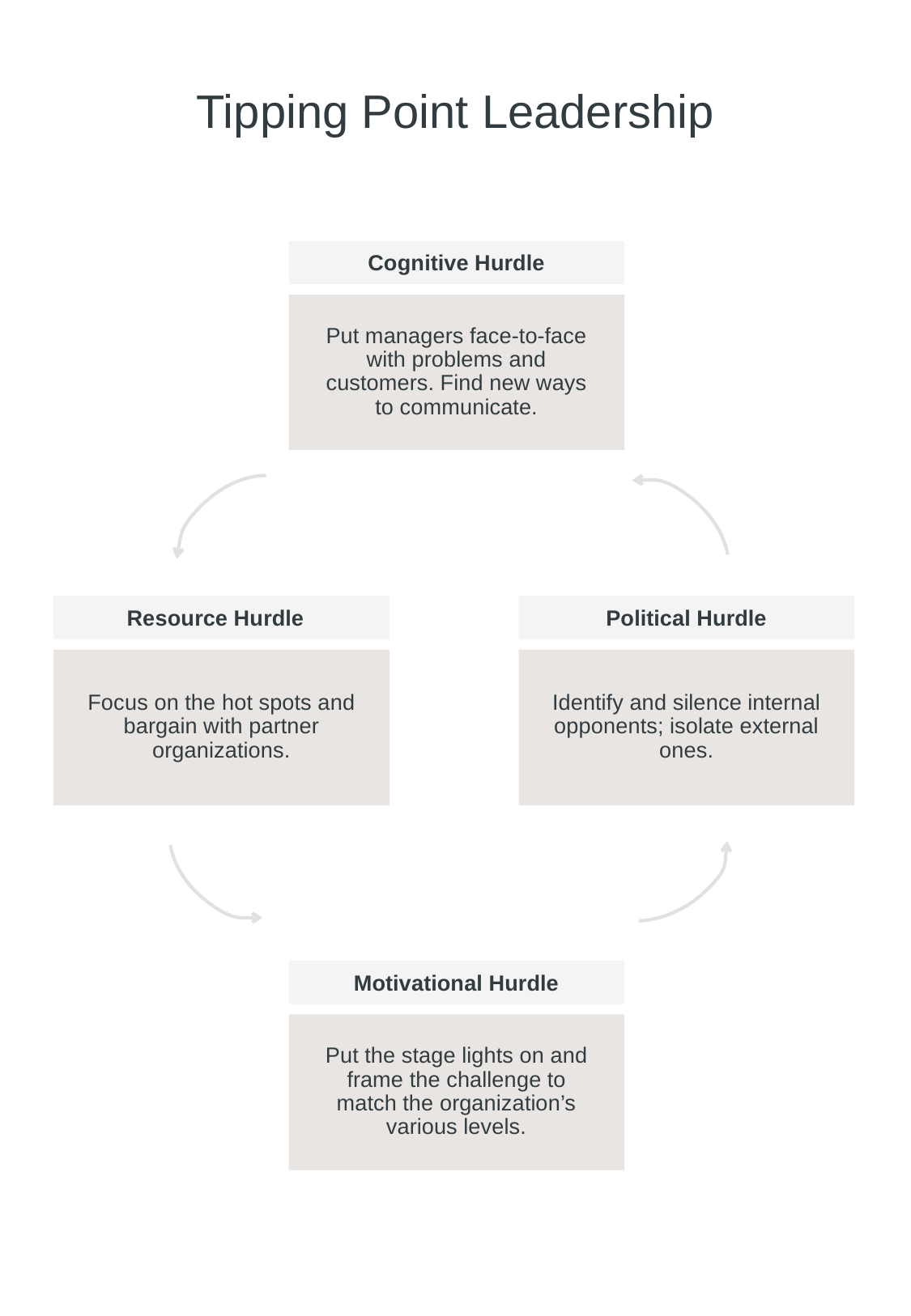

Tipping Point Leadership

Cognitive Hurdle

Put managers face-to-face with problems and customers. Find new ways to communicate.

Resource Hurdle
Political Hurdle

Focus on the hot spots and bargain with partner organizations.
Identify and silence internal opponents; isolate external ones.

Motivational Hurdle

Put the stage lights on and frame the challenge to match the organization’s various levels.